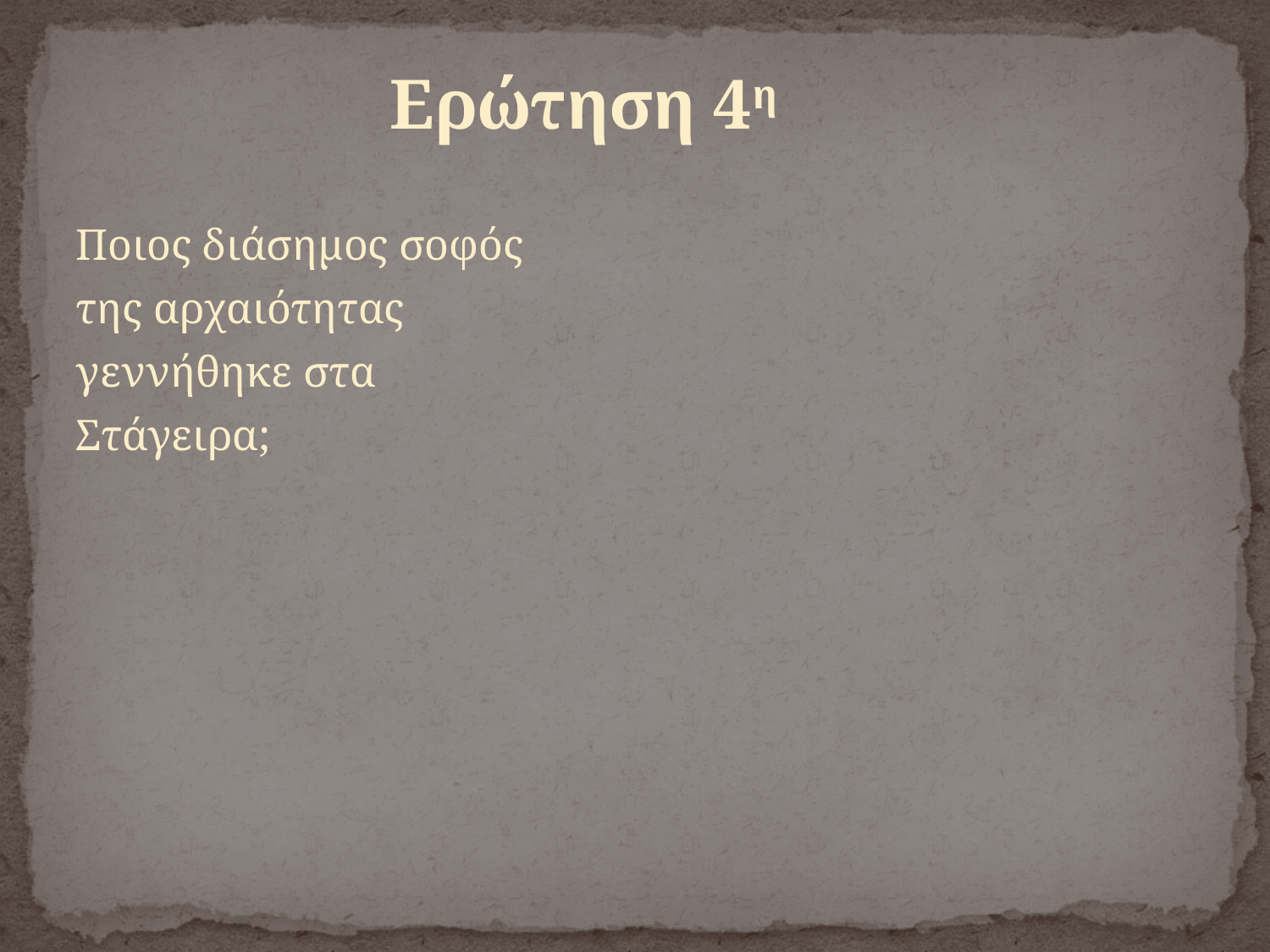

# Ερώτηση 4η

Ποιος διάσημος σοφός της αρχαιότητας γεννήθηκε στα Στάγειρα;